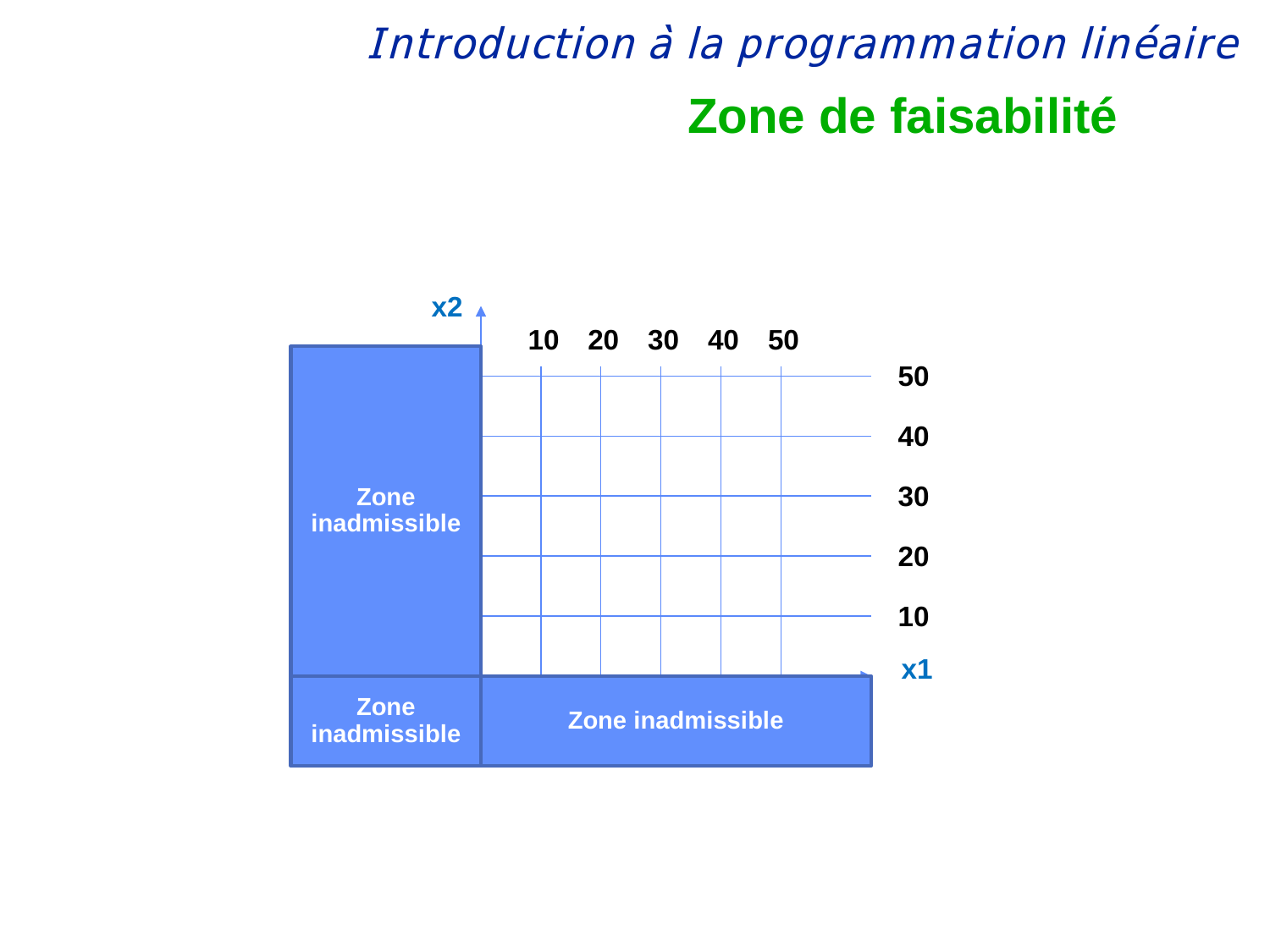

# Zone de faisabilité
x2
10
20
30
40
50
Zone inadmissible
50
40
30
20
10
x1
Zone inadmissible
Zone inadmissible